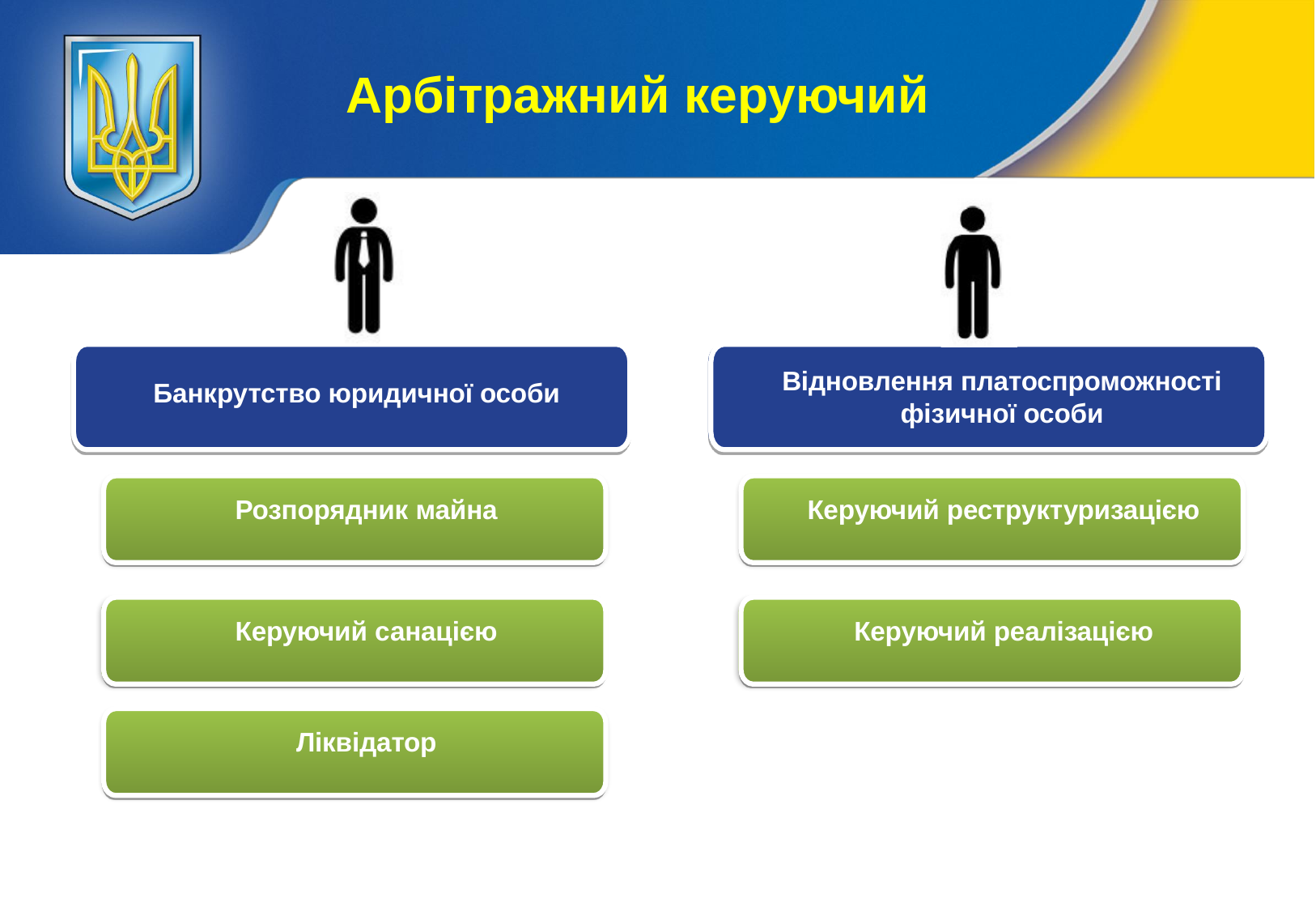

Арбітражний керуючий

Відновлення платоспроможності фізичної особи
Банкрутство юридичної особи

Розпорядник майна

Керуючий реструктуризацією

Керуючий санацією

Керуючий реалізацією

Ліквідатор